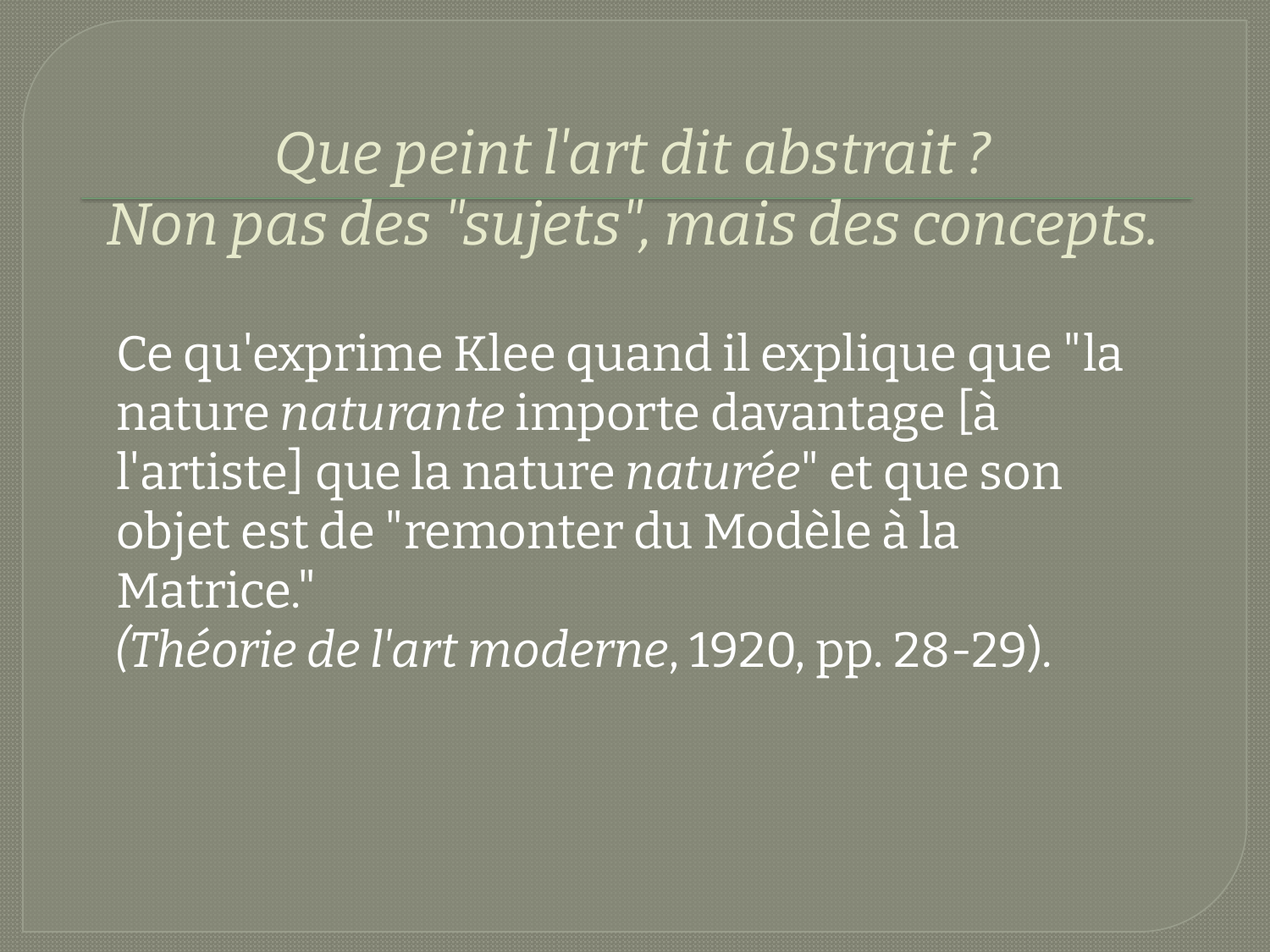

# Que peint l'art dit abstrait ? Non pas des "sujets", mais des concepts.
Ce qu'exprime Klee quand il explique que "la nature naturante importe davantage [à l'artiste] que la nature naturée" et que son objet est de "remonter du Modèle à la Matrice."
(Théorie de l'art moderne, 1920, pp. 28-29).